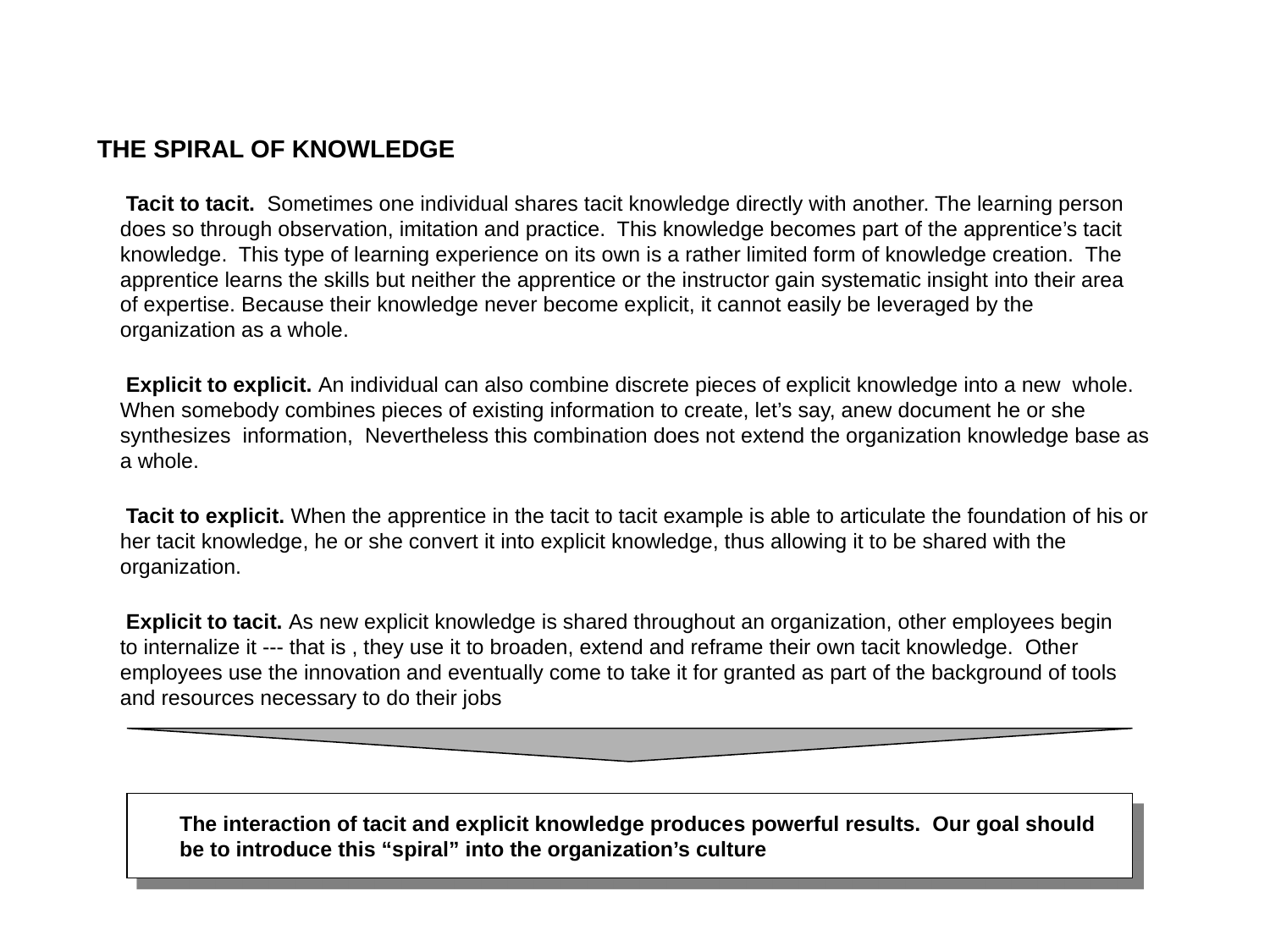

THE SPIRAL OF KNOWLEDGE
 Tacit to tacit.  Sometimes one individual shares tacit knowledge directly with another. The learning person does so through observation, imitation and practice.  This knowledge becomes part of the apprentice’s tacit knowledge.  This type of learning experience on its own is a rather limited form of knowledge creation.  The apprentice learns the skills but neither the apprentice or the instructor gain systematic insight into their area of expertise. Because their knowledge never become explicit, it cannot easily be leveraged by the organization as a whole.
 Explicit to explicit. An individual can also combine discrete pieces of explicit knowledge into a new  whole.  When somebody combines pieces of existing information to create, let’s say, anew document he or she synthesizes  information,  Nevertheless this combination does not extend the organization knowledge base as a whole.
 Tacit to explicit. When the apprentice in the tacit to tacit example is able to articulate the foundation of his or her tacit knowledge, he or she convert it into explicit knowledge, thus allowing it to be shared with the organization.
 Explicit to tacit. As new explicit knowledge is shared throughout an organization, other employees begin to internalize it --- that is , they use it to broaden, extend and reframe their own tacit knowledge.  Other employees use the innovation and eventually come to take it for granted as part of the background of tools and resources necessary to do their jobs

The interaction of tacit and explicit knowledge produces powerful results.  Our goal should be to introduce this “spiral” into the organization’s culture